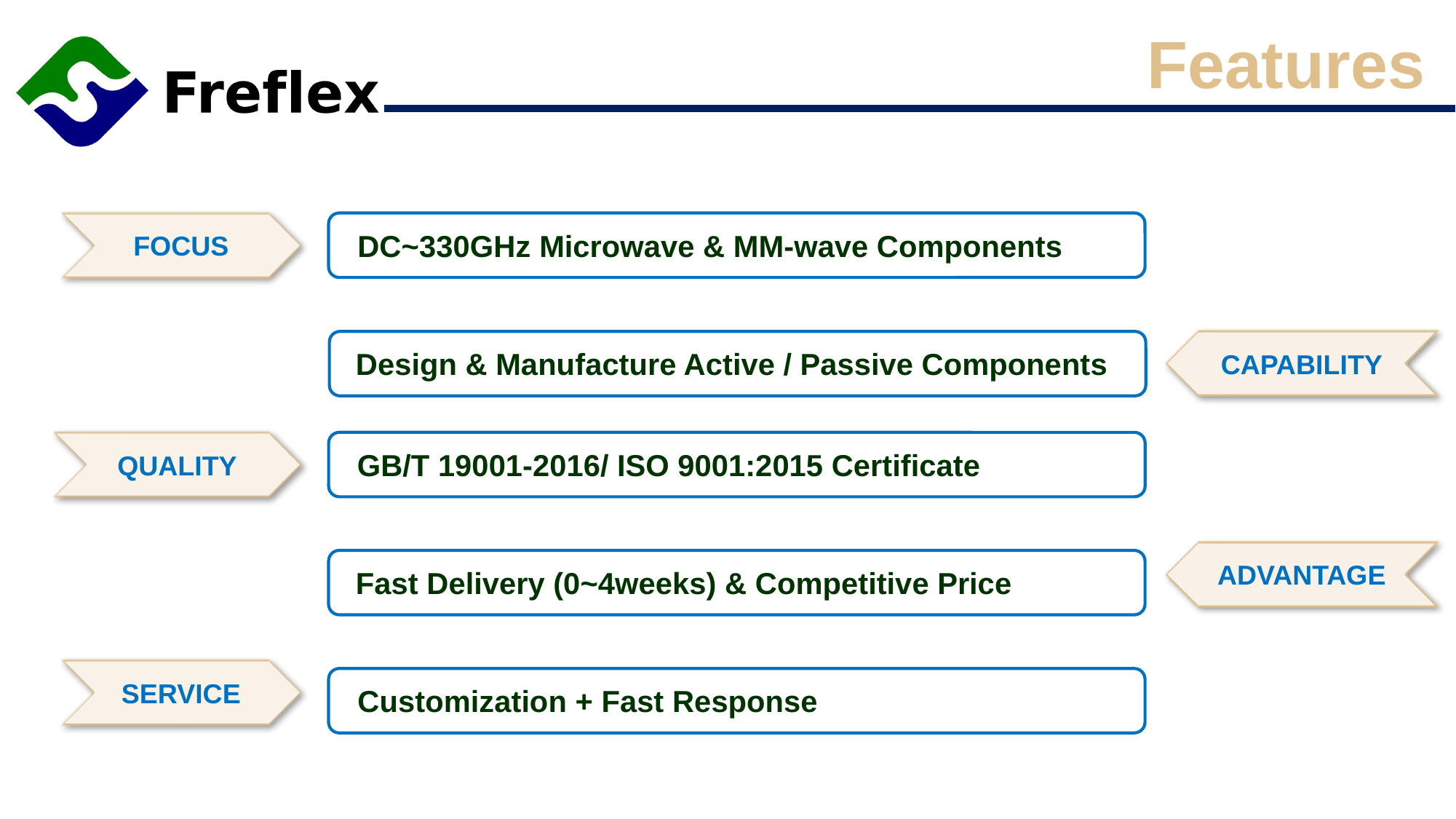

# Features

DC~330GHz Microwave & MM-wave Components

Design & Manufacture Active / Passive Components

GB/T 19001-2016/ ISO 9001:2015 Certificate

Fast Delivery (0~4weeks) & Competitive Price

Customization + Fast Response
FOCUS
CAPABILITY
QUALITY
ADVANTAGE
SERVICE